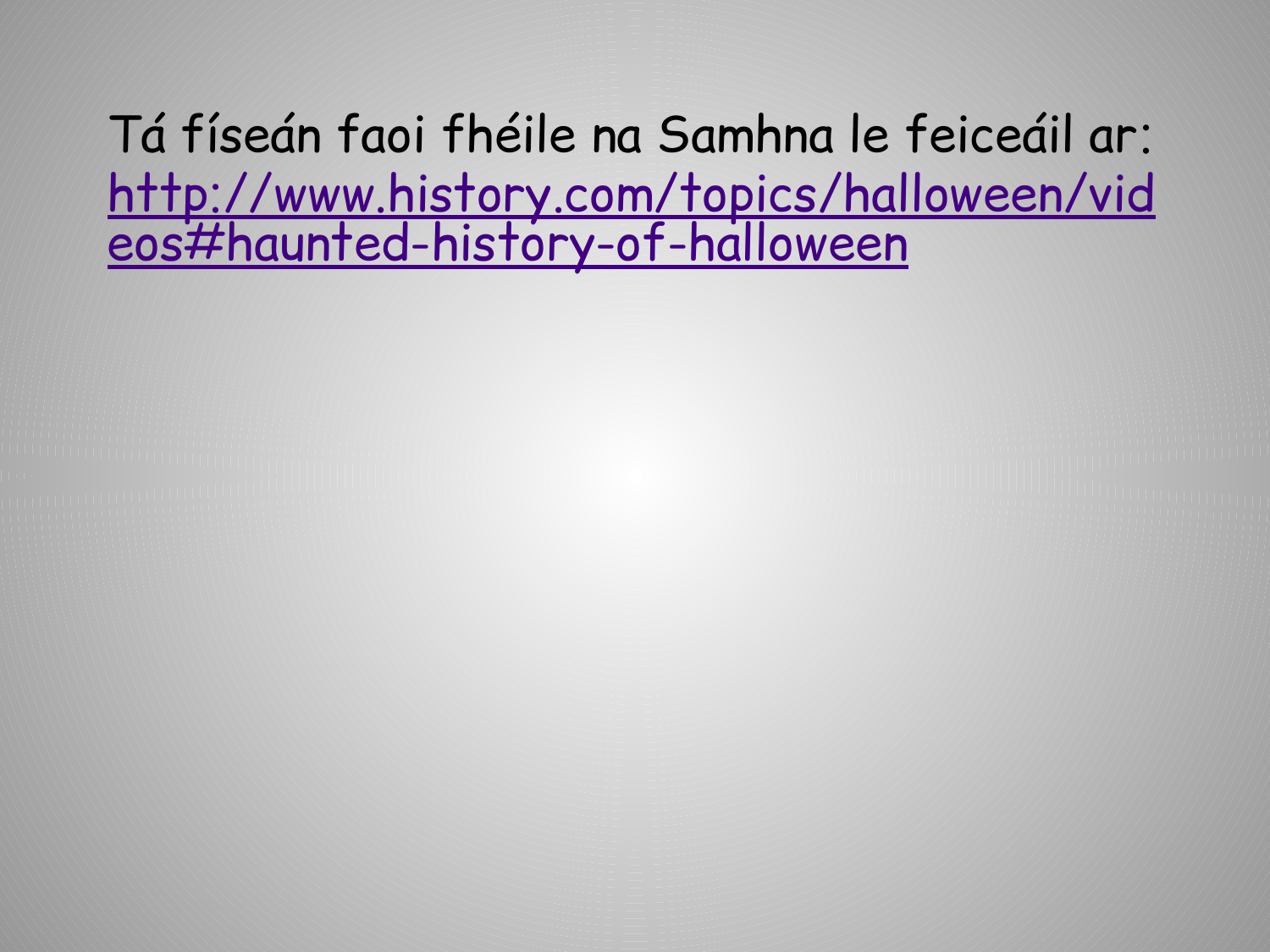

Tá físeán faoi fhéile na Samhna le feiceáil ar:
http://www.history.com/topics/halloween/videos#haunted-history-of-halloween